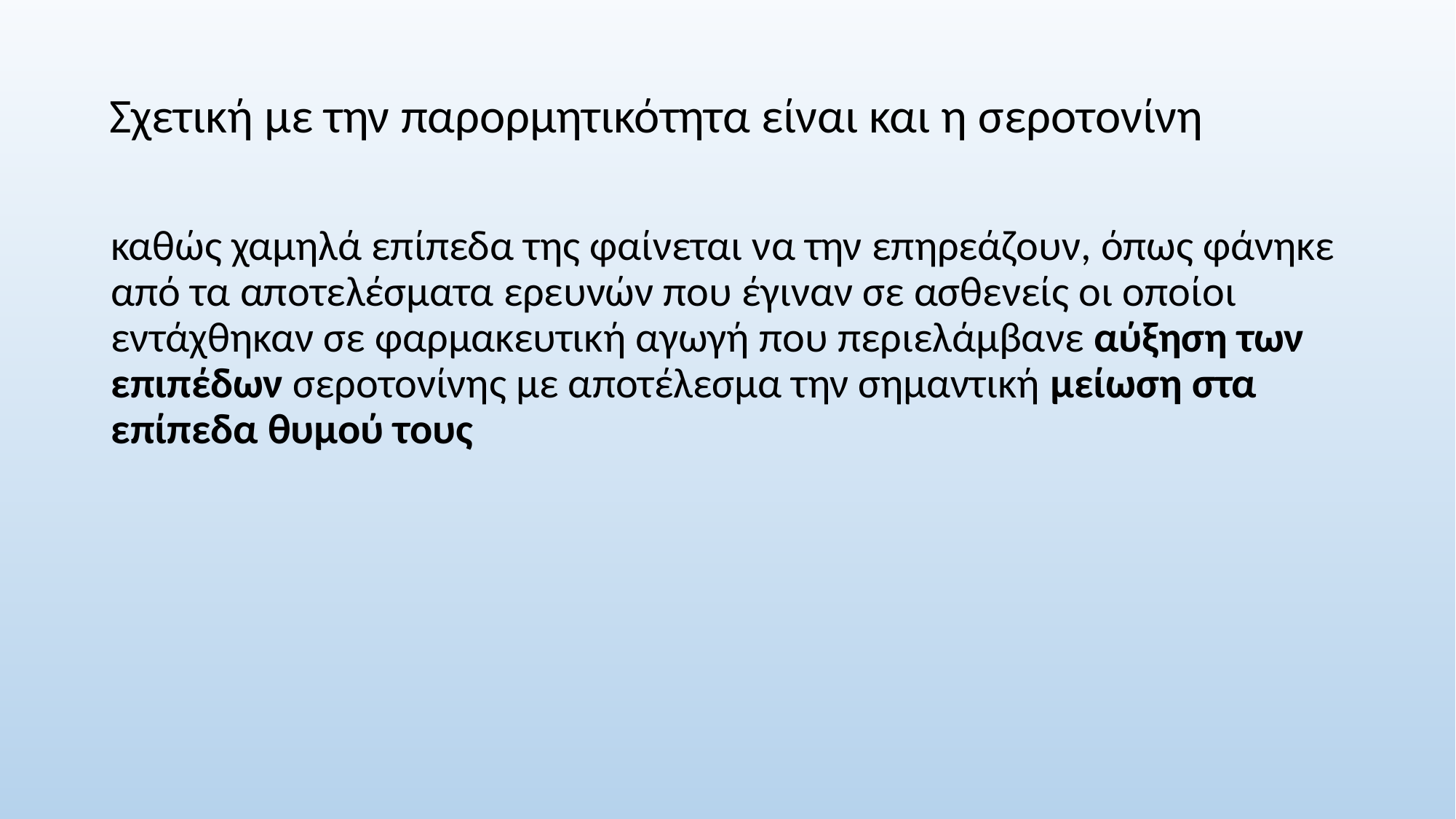

# Σχετική με την παρορμητικότητα είναι και η σεροτονίνη
καθώς χαμηλά επίπεδα της φαίνεται να την επηρεάζουν, όπως φάνηκε από τα αποτελέσματα ερευνών που έγιναν σε ασθενείς οι οποίοι εντάχθηκαν σε φαρμακευτική αγωγή που περιελάμβανε αύξηση των επιπέδων σεροτονίνης με αποτέλεσμα την σημαντική μείωση στα επίπεδα θυμού τους